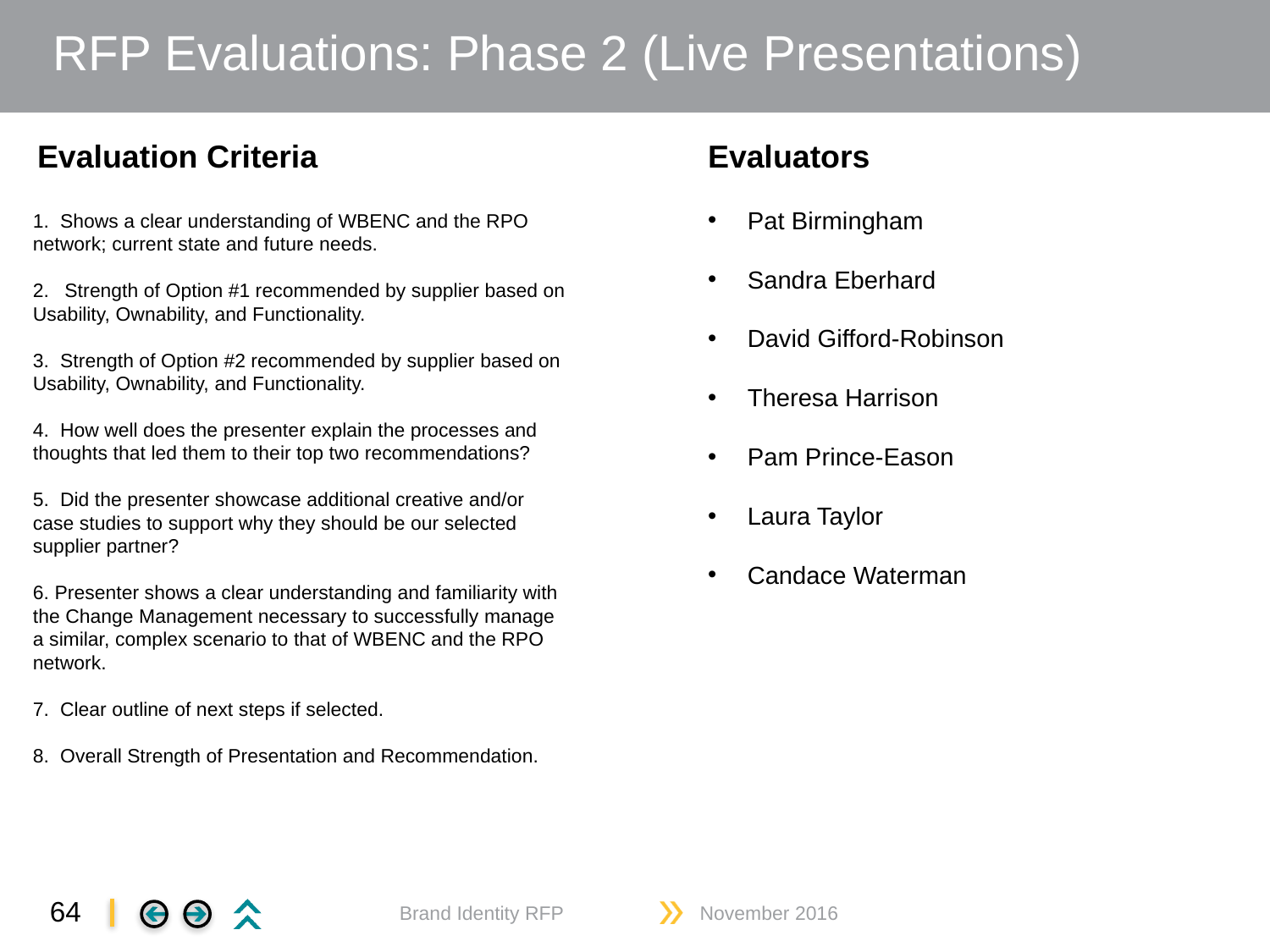

# RFP Evaluations: Phase 2 (Live Presentations)
Evaluation Criteria
Evaluators

Pat Birmingham

Sandra Eberhard

David Gifford-Robinson

Theresa Harrison

Pam Prince-Eason

Laura Taylor

Candace Waterman

1.  Shows a clear understanding of WBENC and the RPO network; current state and future needs.

Strength of Option #1 recommended by supplier based on
Usability, Ownability, and Functionality.

3.  Strength of Option #2 recommended by supplier based on Usability, Ownability, and Functionality.

4.  How well does the presenter explain the processes and thoughts that led them to their top two recommendations?

5.  Did the presenter showcase additional creative and/or case studies to support why they should be our selected supplier partner?

6. Presenter shows a clear understanding and familiarity with the Change Management necessary to successfully manage a similar, complex scenario to that of WBENC and the RPO network.

7.  Clear outline of next steps if selected.

8.  Overall Strength of Presentation and Recommendation.